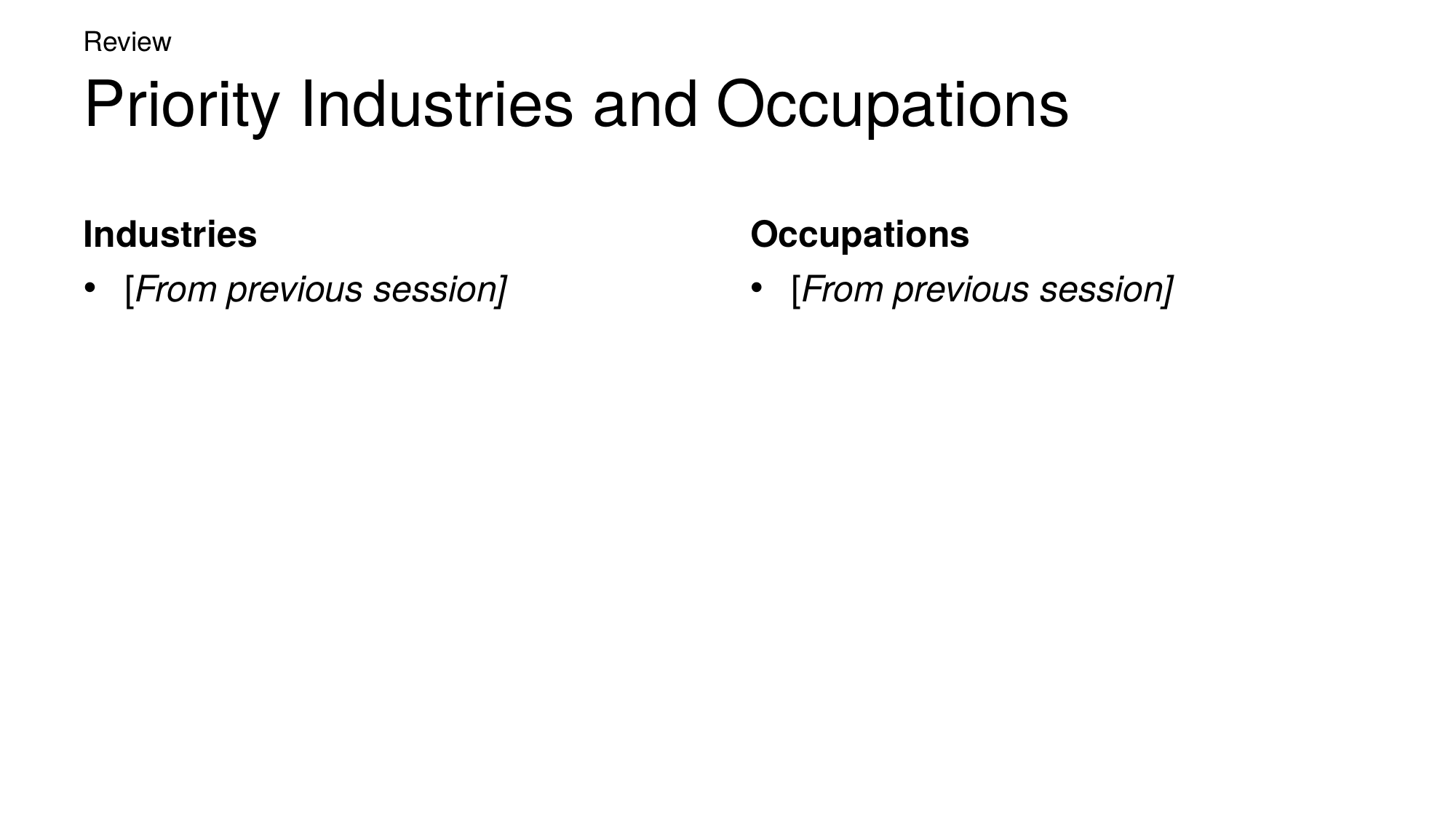

Review
# Priority Industries and Occupations
Industries
Occupations
[From previous session]
[From previous session]